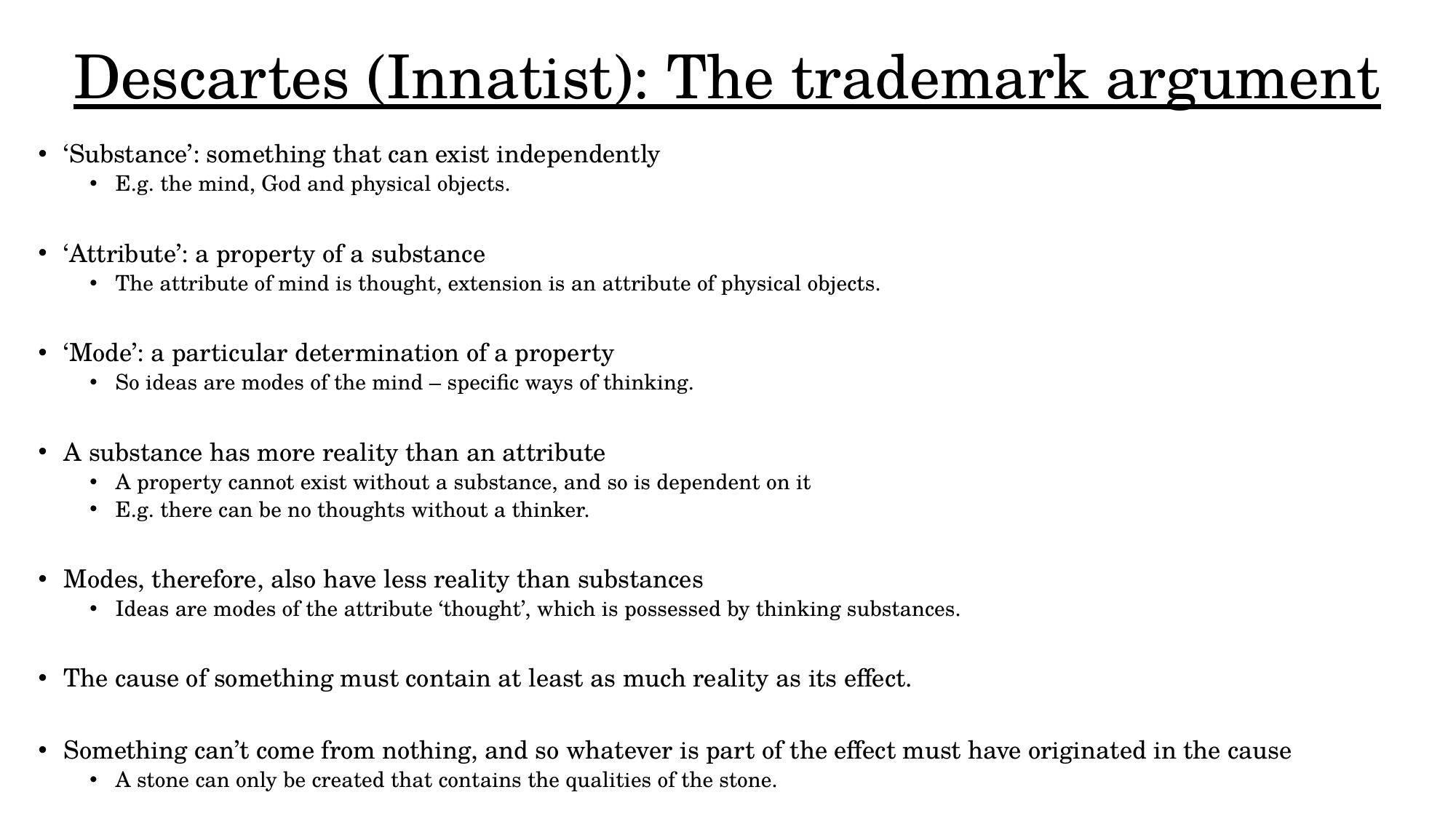

# Descartes (Innatist): The trademark argument
‘Substance’: something that can exist independently
E.g. the mind, God and physical objects.

‘Attribute’: a property of a substance
The attribute of mind is thought, extension is an attribute of physical objects.

‘Mode’: a particular determination of a property
So ideas are modes of the mind – specific ways of thinking.

A substance has more reality than an attribute
A property cannot exist without a substance, and so is dependent on it
E.g. there can be no thoughts without a thinker.

Modes, therefore, also have less reality than substances
Ideas are modes of the attribute ‘thought’, which is possessed by thinking substances.

The cause of something must contain at least as much reality as its effect.

Something can’t come from nothing, and so whatever is part of the effect must have originated in the cause
A stone can only be created that contains the qualities of the stone.